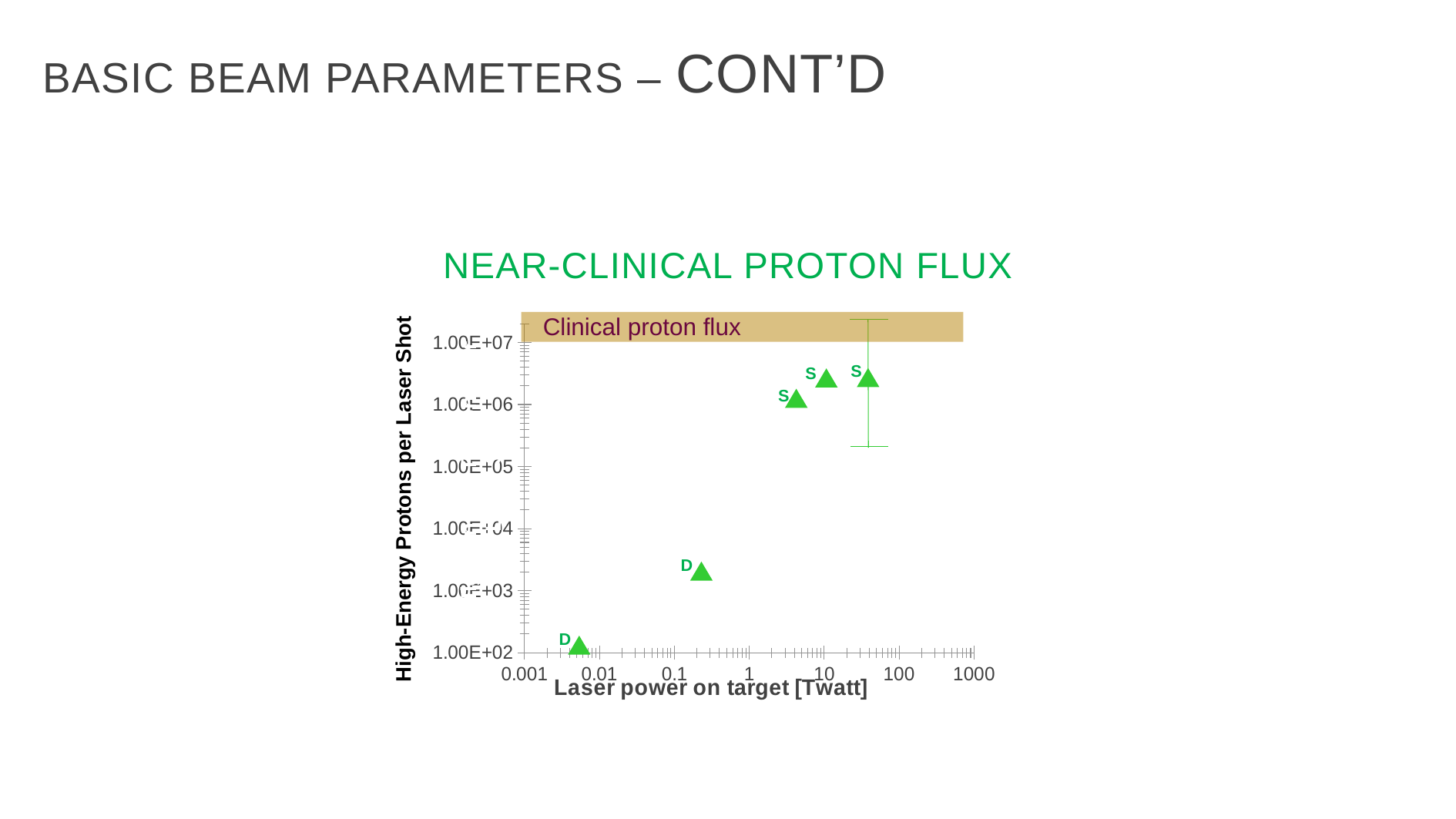

# Basic Beam Parameters – Cont’d
Near-Clinical Proton Flux

### Chart

| Category |  |  |  |  |  |  |  |  |  |  |
|---|---|---|---|---|---|---|---|---|---|---|
Clinical proton flux

S
S

S

High-Energy Protons per Laser Shot
D
D